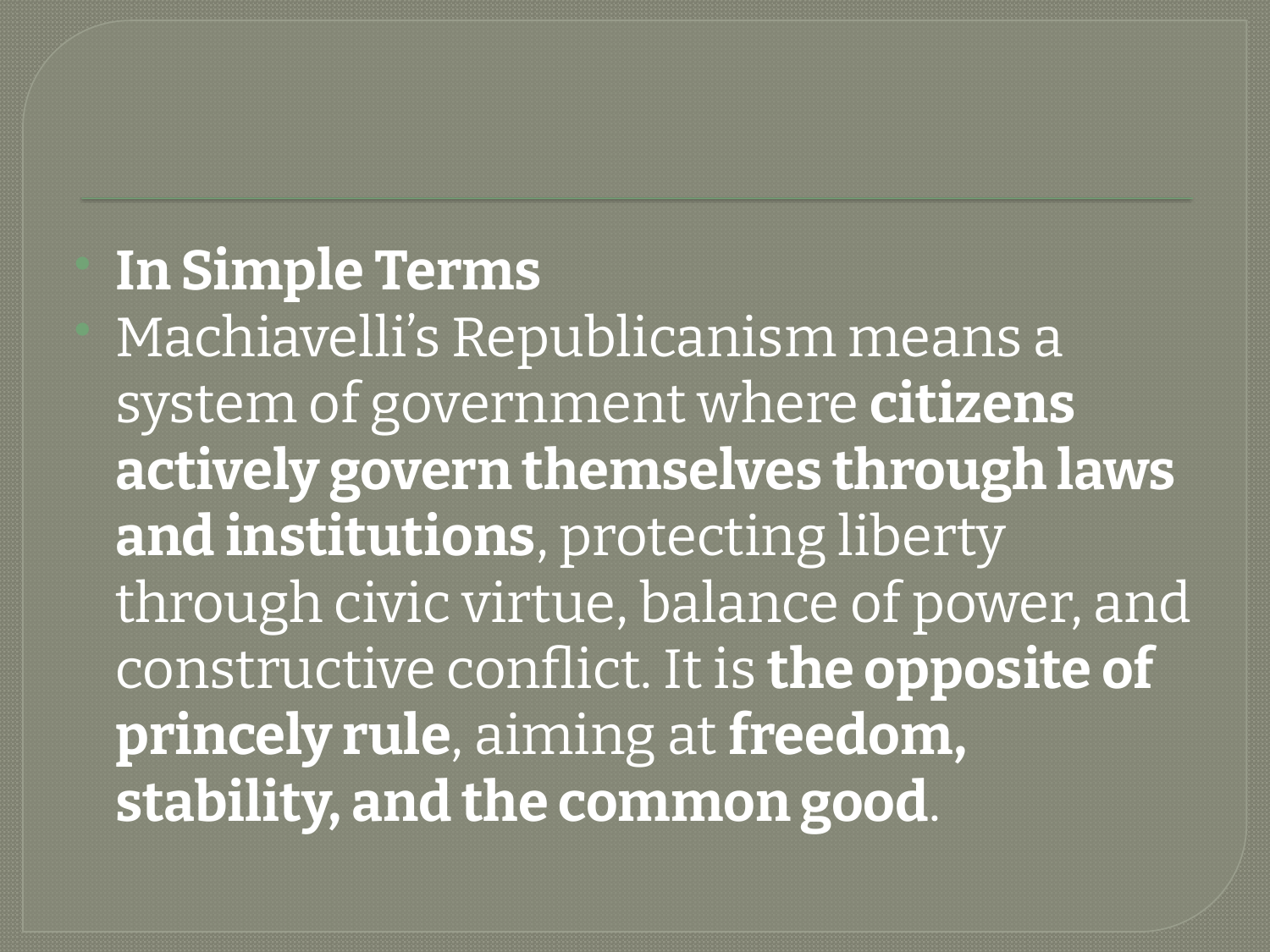

#
In Simple Terms
Machiavelli’s Republicanism means a system of government where citizens actively govern themselves through laws and institutions, protecting liberty through civic virtue, balance of power, and constructive conflict. It is the opposite of princely rule, aiming at freedom, stability, and the common good.